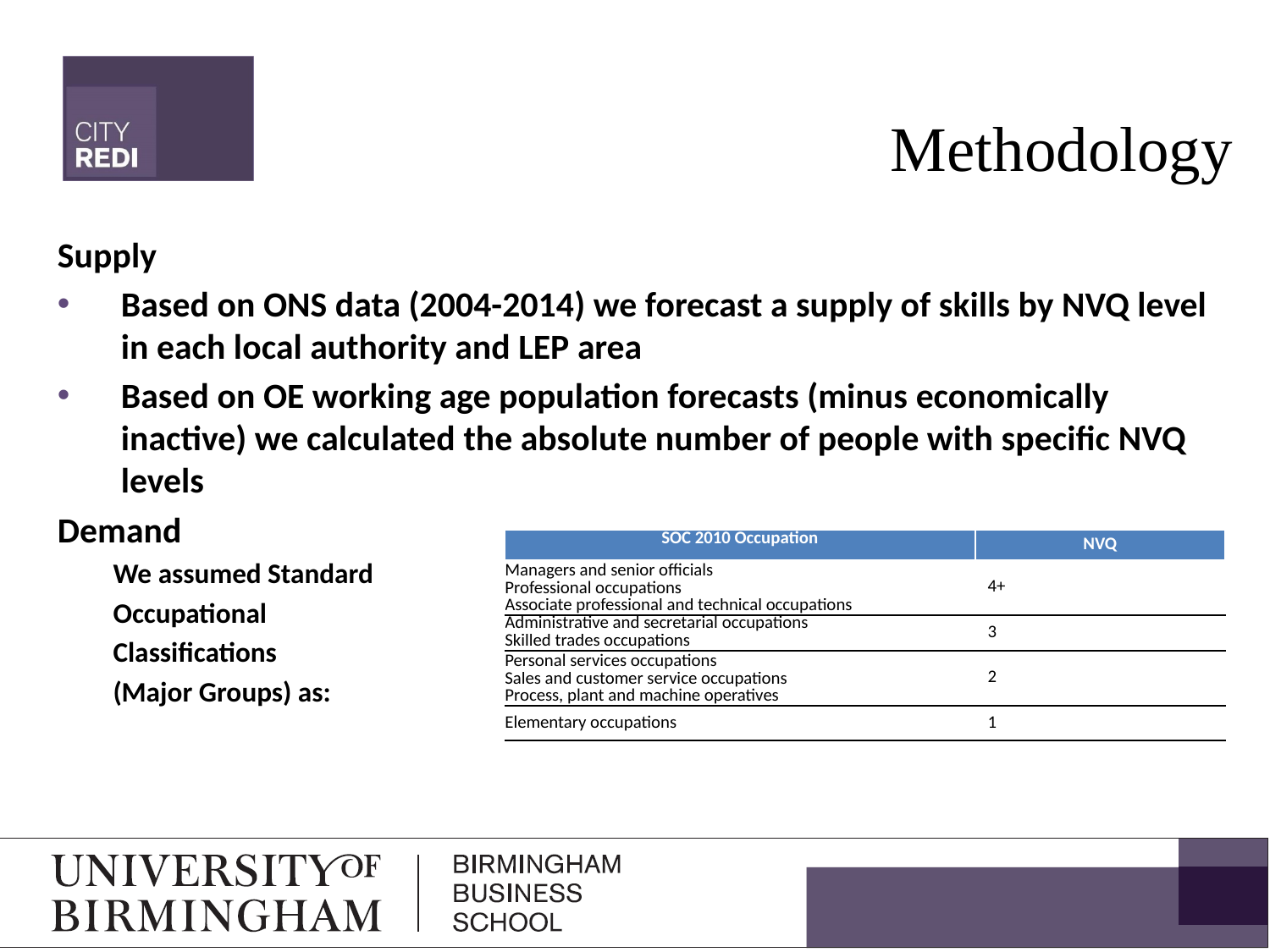

Methodology
Supply
Based on ONS data (2004-2014) we forecast a supply of skills by NVQ level in each local authority and LEP area
Based on OE working age population forecasts (minus economically inactive) we calculated the absolute number of people with specific NVQ levels
Demand
We assumed Standard
Occupational
Classifications
(Major Groups) as:

Using OE occupation demand (2016-2020) we assumed NVQ demand
We compared NVQ supply and demand
| SOC 2010 Occupation | NVQ |
| --- | --- |
| Managers and senior officials | 4+ |
| Professional occupations |  |
| Associate professional and technical occupations |  |
| Administrative and secretarial occupations | 3 |
| Skilled trades occupations |  |
| Personal services occupations | 2 |
| Sales and customer service occupations Process, plant and machine operatives |  |
| Elementary occupations | 1 |